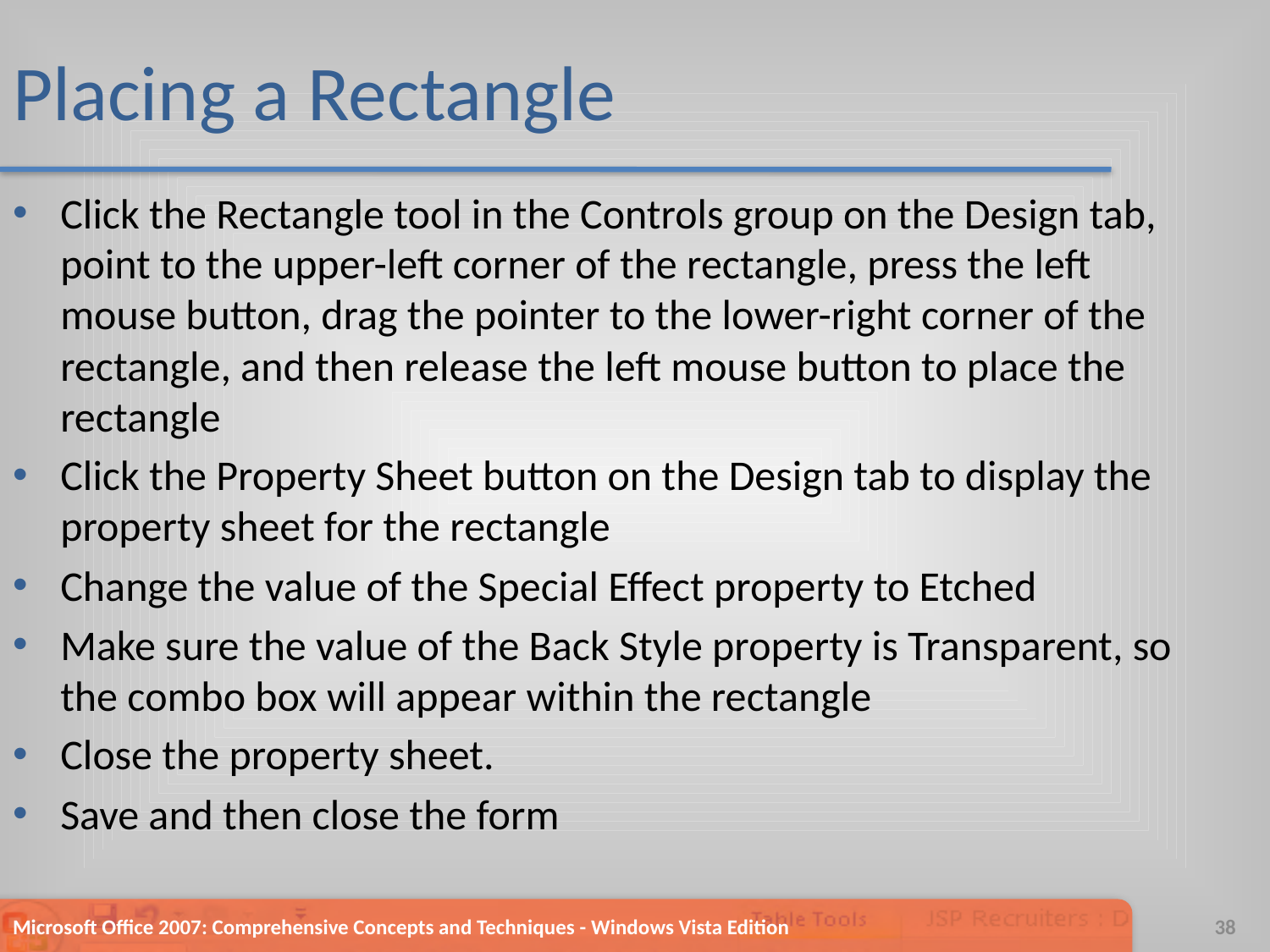

# Placing a Rectangle
Click the Rectangle tool in the Controls group on the Design tab, point to the upper-left corner of the rectangle, press the left mouse button, drag the pointer to the lower-right corner of the rectangle, and then release the left mouse button to place the rectangle
Click the Property Sheet button on the Design tab to display the property sheet for the rectangle
Change the value of the Special Effect property to Etched
Make sure the value of the Back Style property is Transparent, so the combo box will appear within the rectangle
Close the property sheet.
Save and then close the form

Microsoft Office 2007: Comprehensive Concepts and Techniques - Windows Vista Edition
38